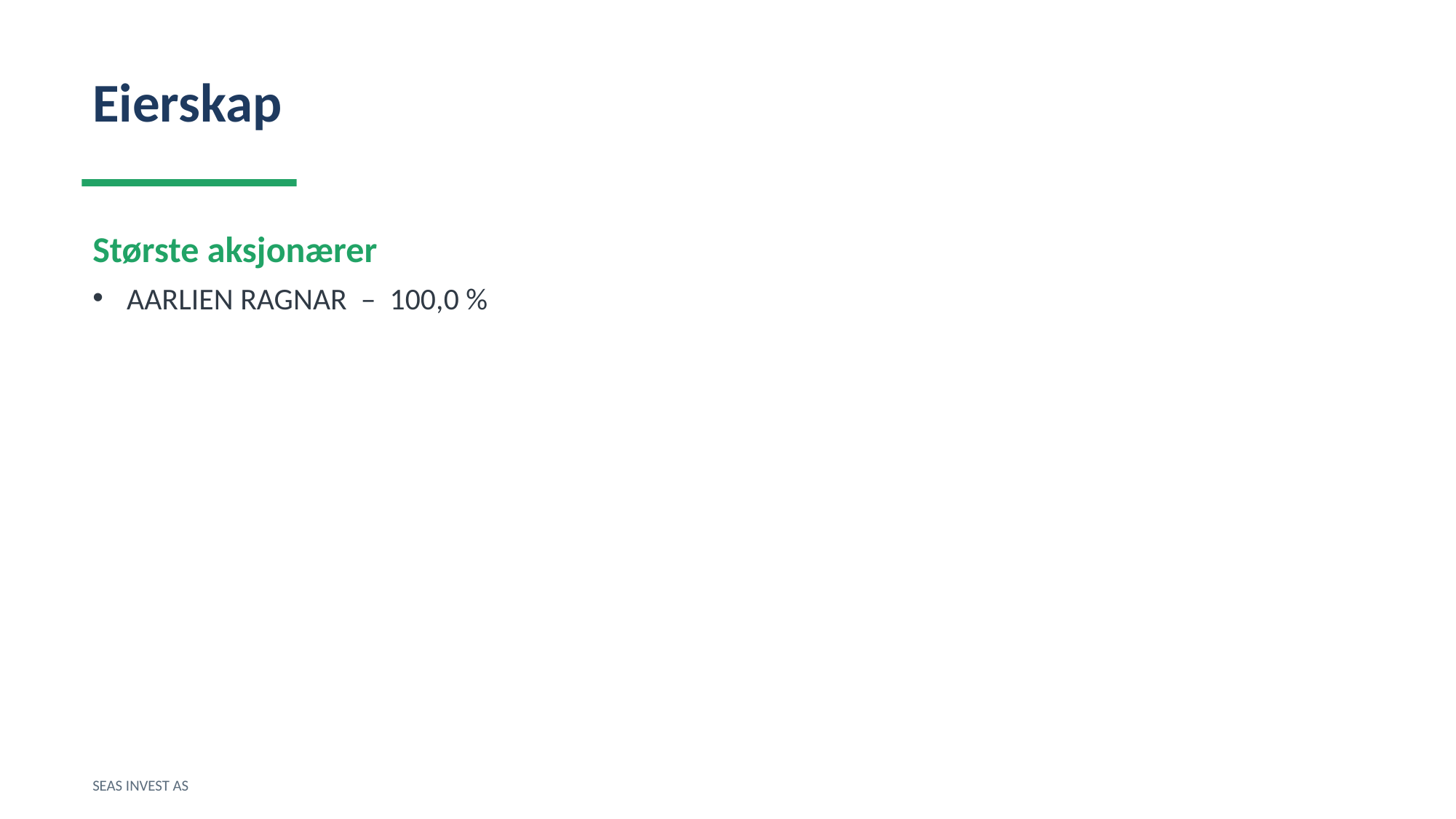

Eierskap

Største aksjonærer
AARLIEN RAGNAR  –  100,0 %
SEAS INVEST AS